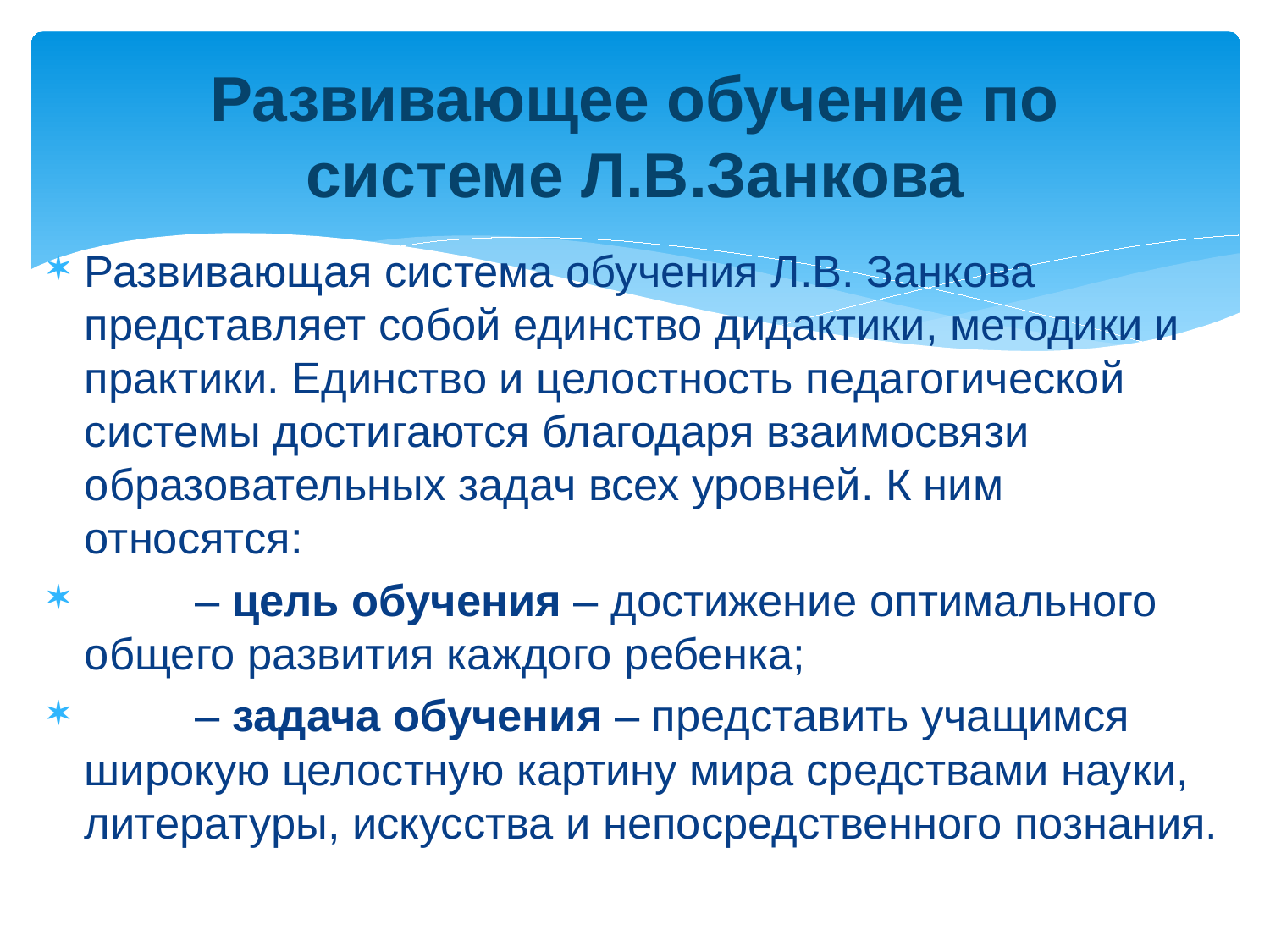

# Развивающее обучение по системе Л.В.Занкова
Развивающая система обучения Л.В. Занкова представляет собой единство дидактики, методики и практики. Единство и целостность педагогической системы достигаются благодаря взаимосвязи образовательных задач всех уровней. К ним относятся:
         – цель обучения – достижение оптимального общего развития каждого ребенка;
         – задача обучения – представить учащимся широкую целостную картину мира средствами науки, литературы, искусства и непосредственного познания.